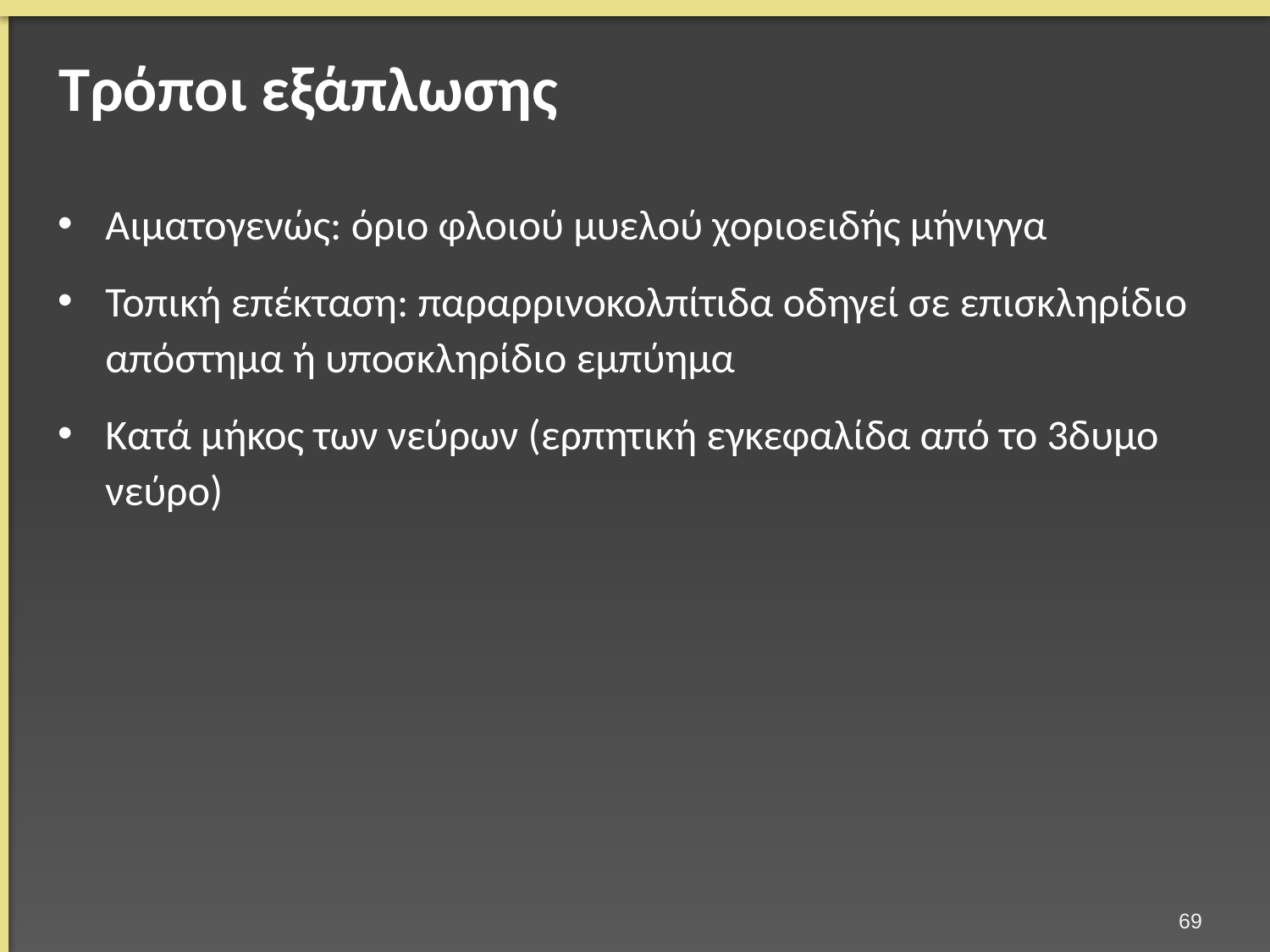

# Τρόποι εξάπλωσης
Αιματογενώς: όριο φλοιού μυελού χοριοειδής μήνιγγα
Τοπική επέκταση: παραρρινοκολπίτιδα οδηγεί σε επισκληρίδιο απόστημα ή υποσκληρίδιο εμπύημα
Κατά μήκος των νεύρων (ερπητική εγκεφαλίδα από το 3δυμο νεύρο)
69